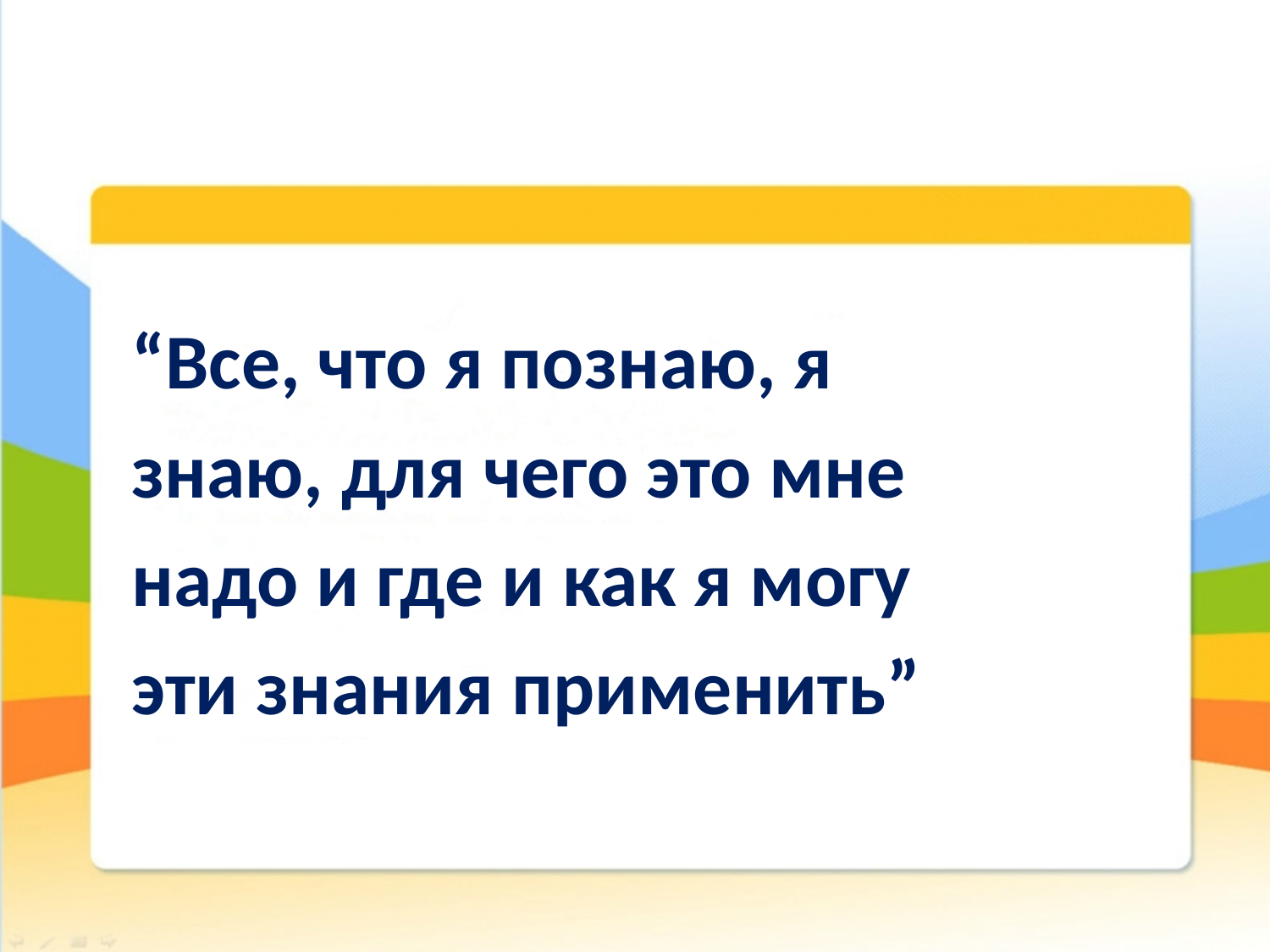

“Все, что я познаю, я
знаю, для чего это мне
надо и где и как я могу
эти знания применить”